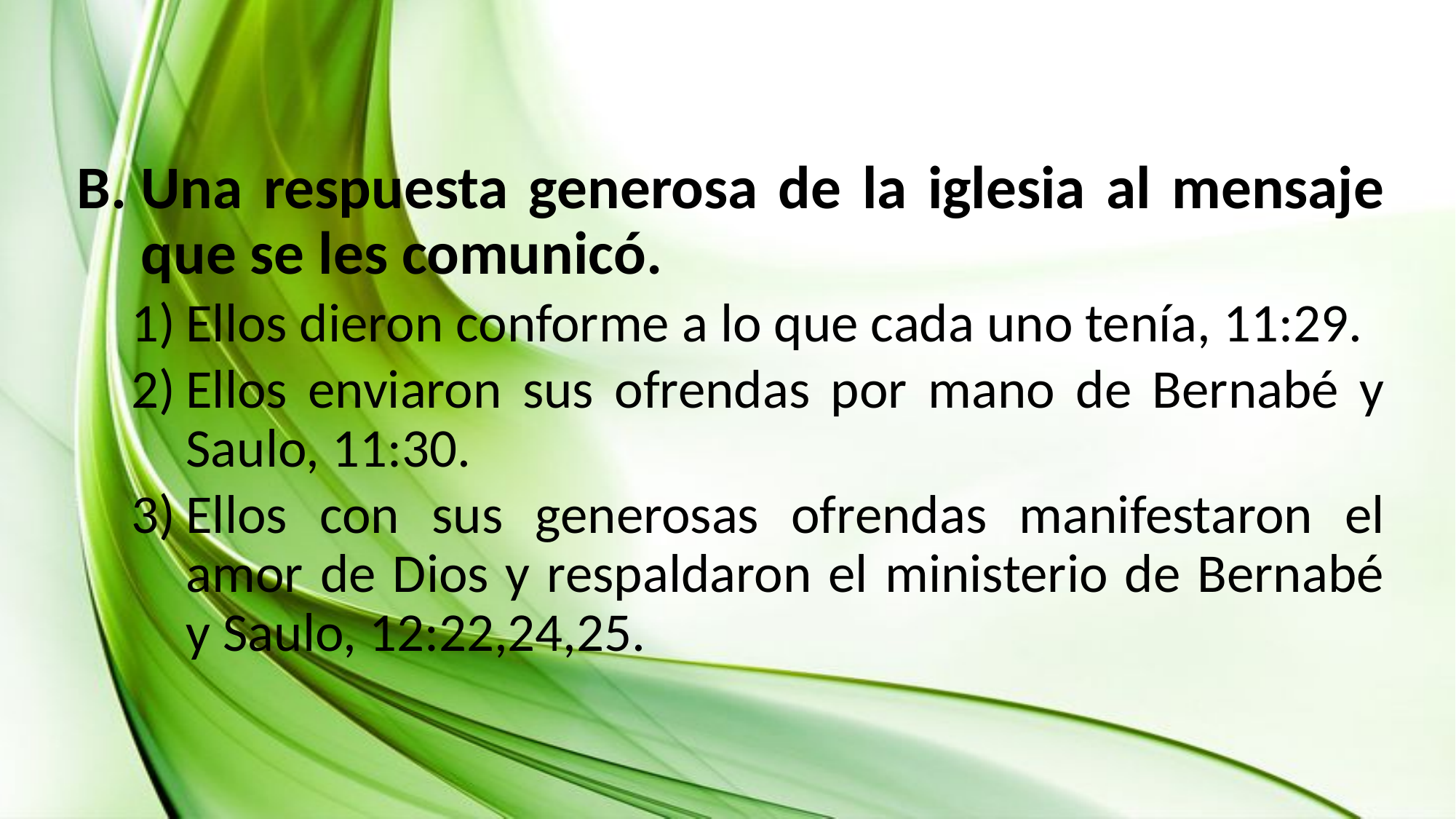

Una respuesta generosa de la iglesia al mensaje que se les comunicó.
Ellos dieron conforme a lo que cada uno tenía, 11:29.
Ellos enviaron sus ofrendas por mano de Bernabé y Saulo, 11:30.
Ellos con sus generosas ofrendas manifestaron el amor de Dios y respaldaron el ministerio de Bernabé y Saulo, 12:22,24,25.